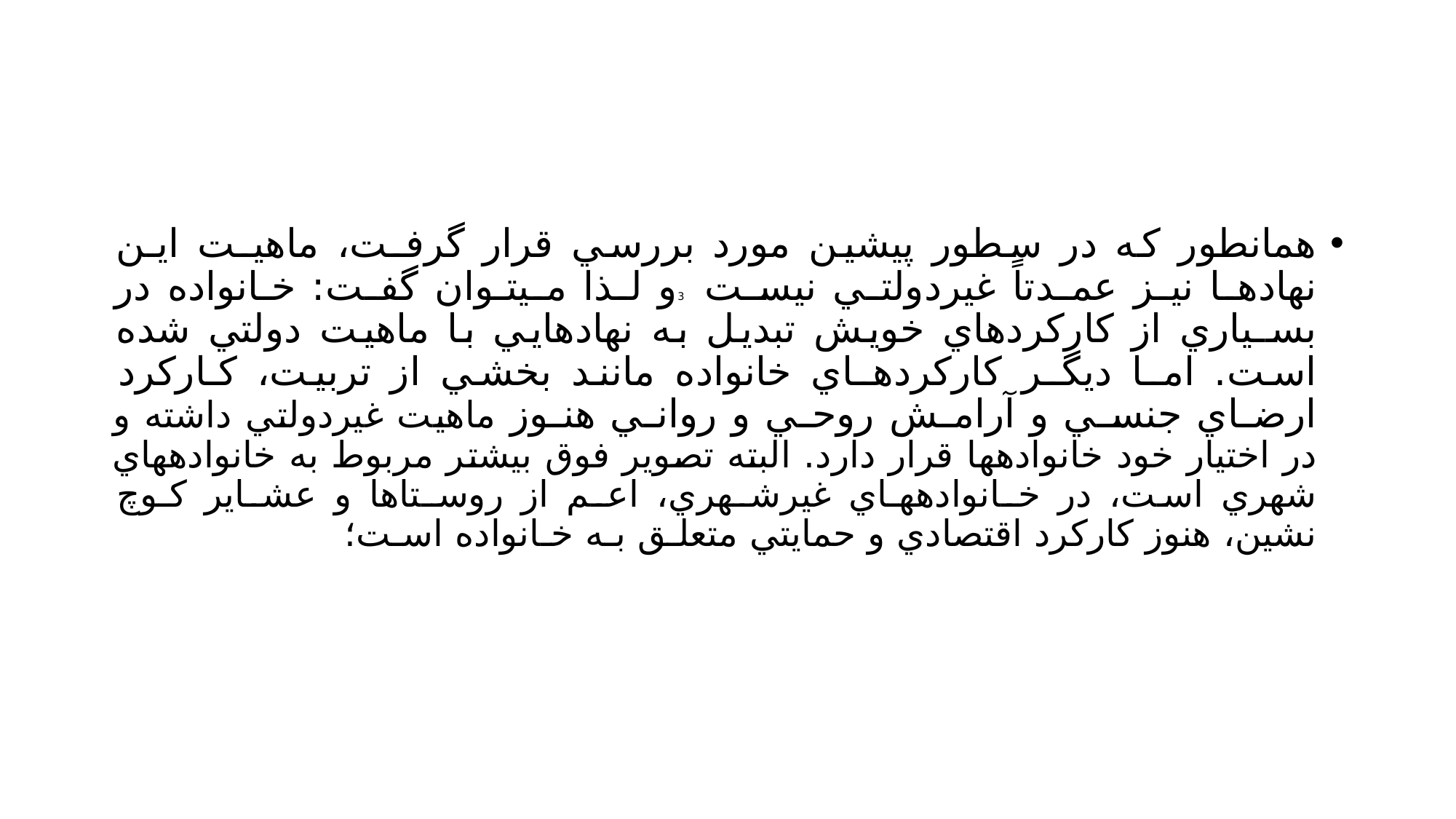

#
همانطور كه در سطور پيشين مورد بررسي قرار گرفـت، ماهيـت ايـن نهادهـا نيـز عمـدتاً غيردولتـي نيسـت 3و لـذا مـيتـوان گفـت: خـانواده در بسـياري از كاركردهاي خويش تبديل به نهادهايي با ماهيت دولتي شده است. امـا ديگـر كاركردهـاي خانواده مانند بخشي از تربيت، كـاركرد ارضـاي جنسـي و آرامـش روحـي و روانـي هنـوز ماهيت غيردولتي داشته و در اختيار خود خانوادهها قرار دارد. البته تصوير فوق بيشتر مربوط به خانوادههاي شهري است، در خـانوادههـاي غيرشـهري، اعـم از روسـتاها و عشـاير كـوچ نشين، هنوز كاركرد اقتصادي و حمايتي متعلـق بـه خـانواده اسـت؛